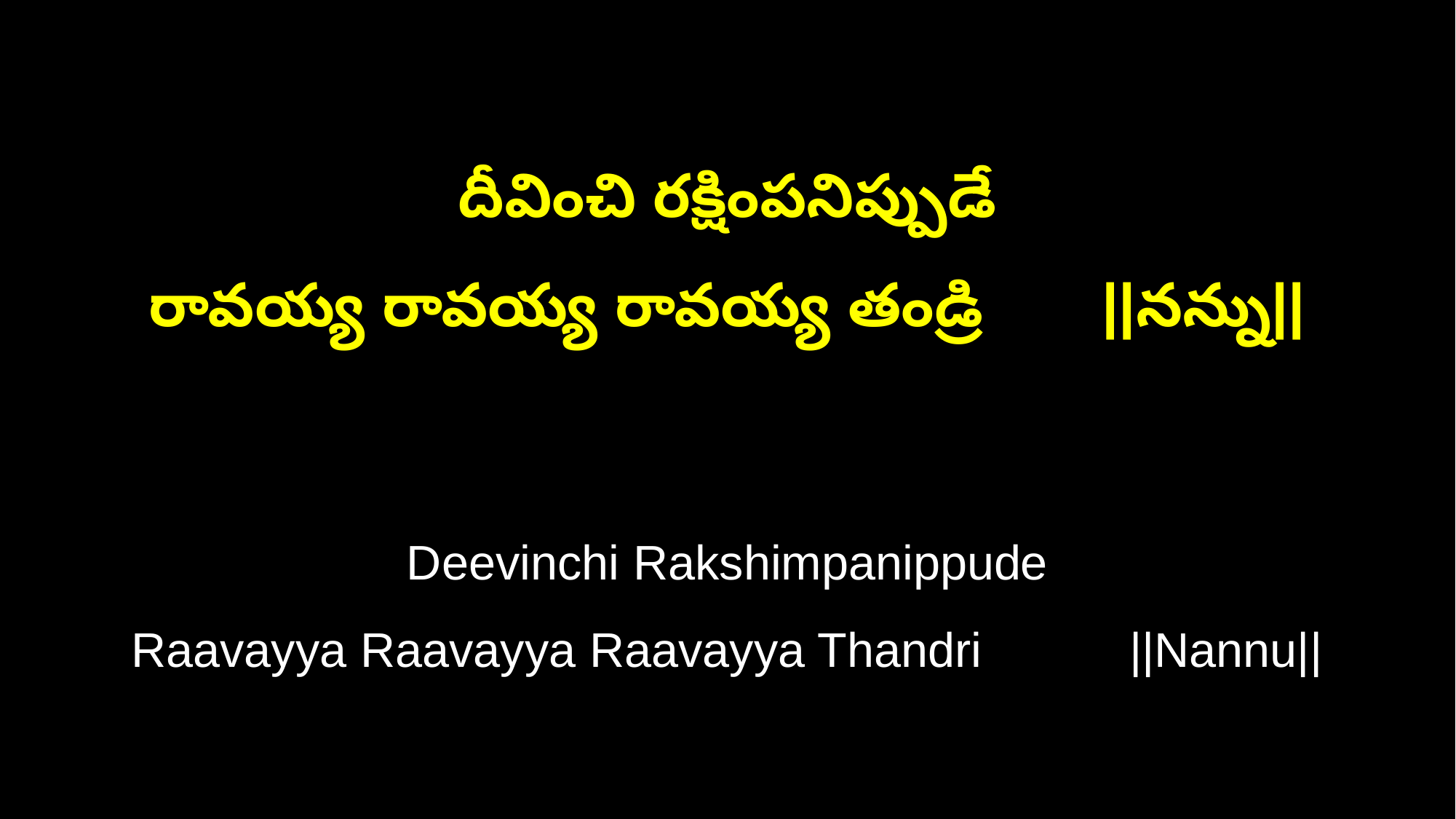

దీవించి రక్షింపనిప్పుడే
రావయ్య రావయ్య రావయ్య తండ్రి       ||నన్ను||
Deevinchi Rakshimpanippude
Raavayya Raavayya Raavayya Thandri           ||Nannu||